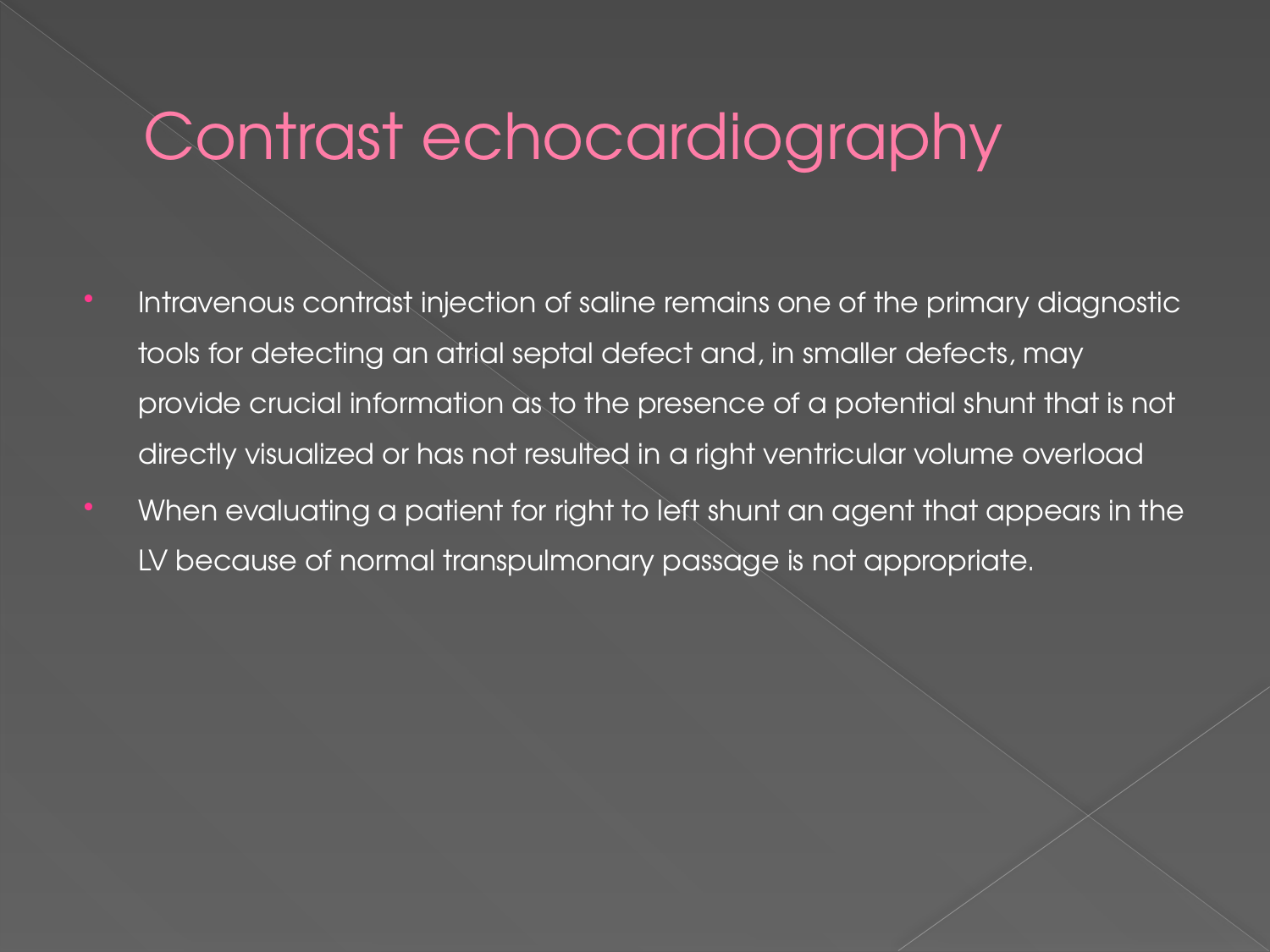

# Contrast echocardiography
Intravenous contrast injection of saline remains one of the primary diagnostic tools for detecting an atrial septal defect and, in smaller defects, may provide crucial information as to the presence of a potential shunt that is not directly visualized or has not resulted in a right ventricular volume overload
When evaluating a patient for right to left shunt an agent that appears in the LV because of normal transpulmonary passage is not appropriate.